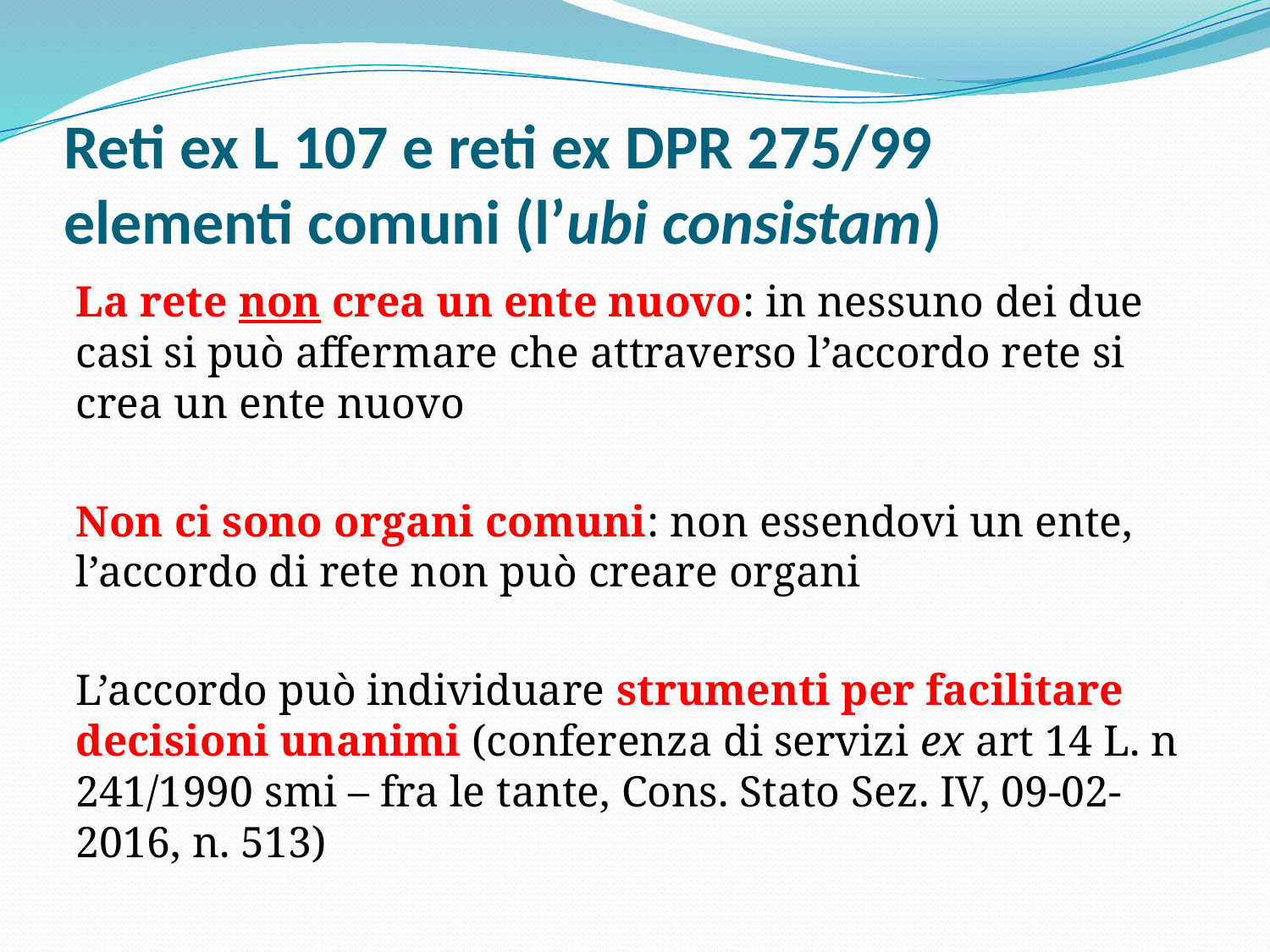

# Reti ex L 107 e reti ex DPR 275/99 elementi comuni (l’ubi consistam)
La rete non crea un ente nuovo: in nessuno dei due casi si può affermare che attraverso l’accordo rete si crea un ente nuovo

Non ci sono organi comuni: non essendovi un ente, l’accordo di rete non può creare organi

L’accordo può individuare strumenti per facilitare decisioni unanimi (conferenza di servizi ex art 14 L. n 241/1990 smi – fra le tante, Cons. Stato Sez. IV, 09-02-2016, n. 513)